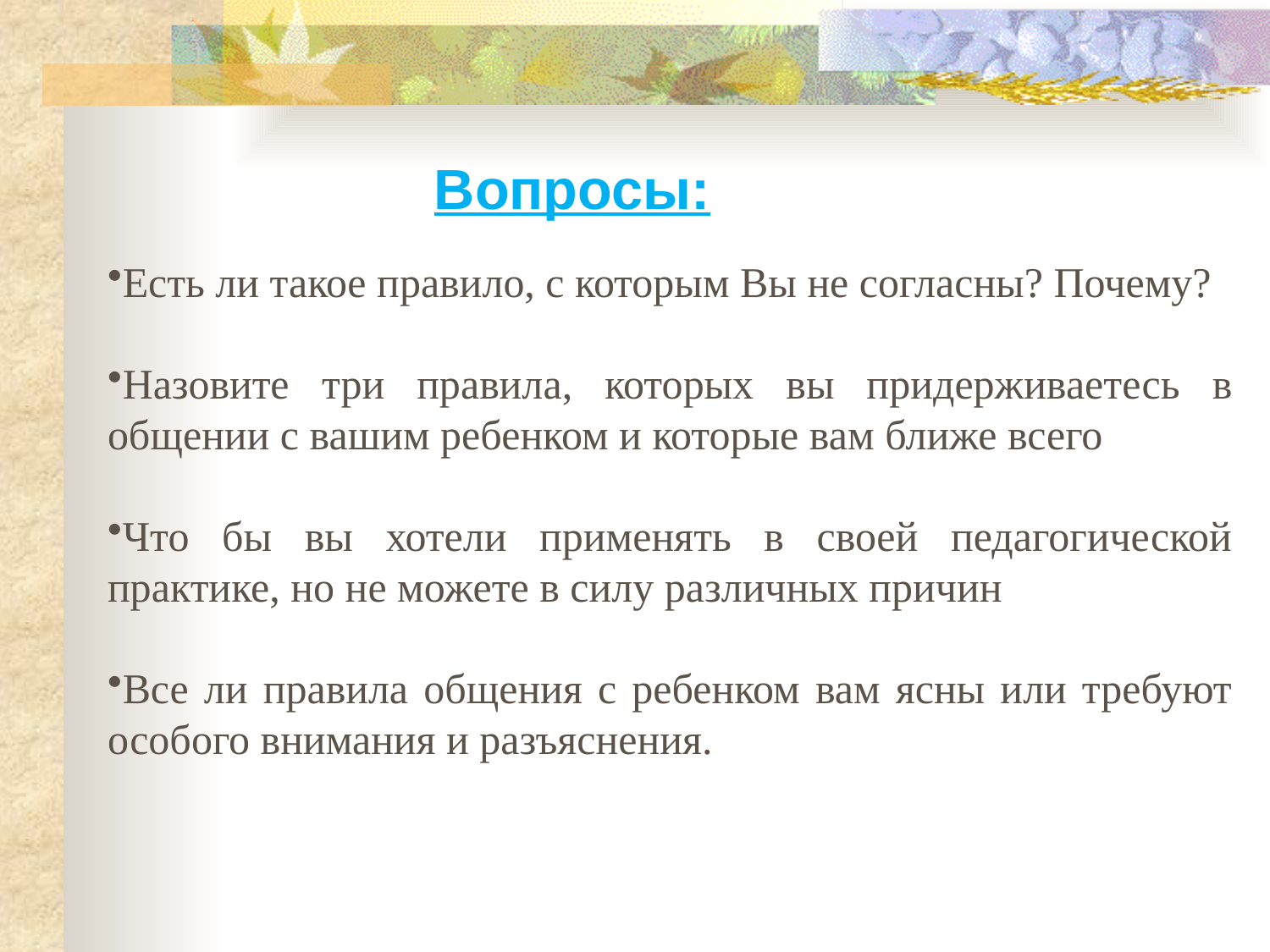

Вопросы:
Есть ли такое правило, с которым Вы не согласны? Почему?

Назовите три правила, которых вы придерживаетесь в общении с вашим ребенком и которые вам ближе всего

Что бы вы хотели применять в своей педагогической практике, но не можете в силу различных причин

Все ли правила общения с ребенком вам ясны или требуют особого внимания и разъяснения.